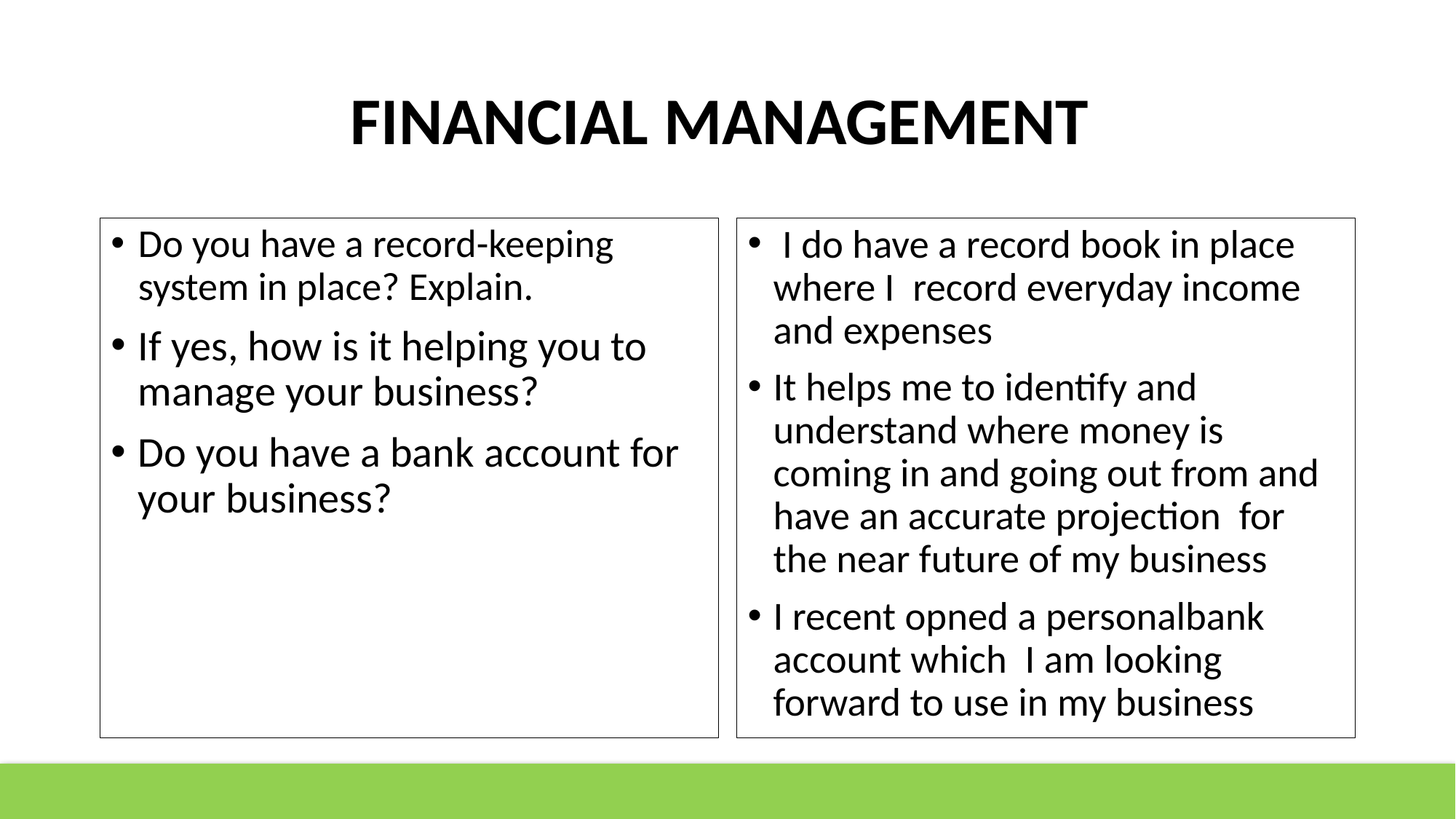

# FINANCIAL MANAGEMENT
Do you have a record-keeping system in place? Explain.
If yes, how is it helping you to manage your business?
Do you have a bank account for your business?

 I do have a record book in place where I  record everyday income and expenses
It helps me to identify and understand where money is coming in and going out from and have an accurate projection  for the near future of my business
I recent opned a personalbank account which  I am looking forward to use in my business